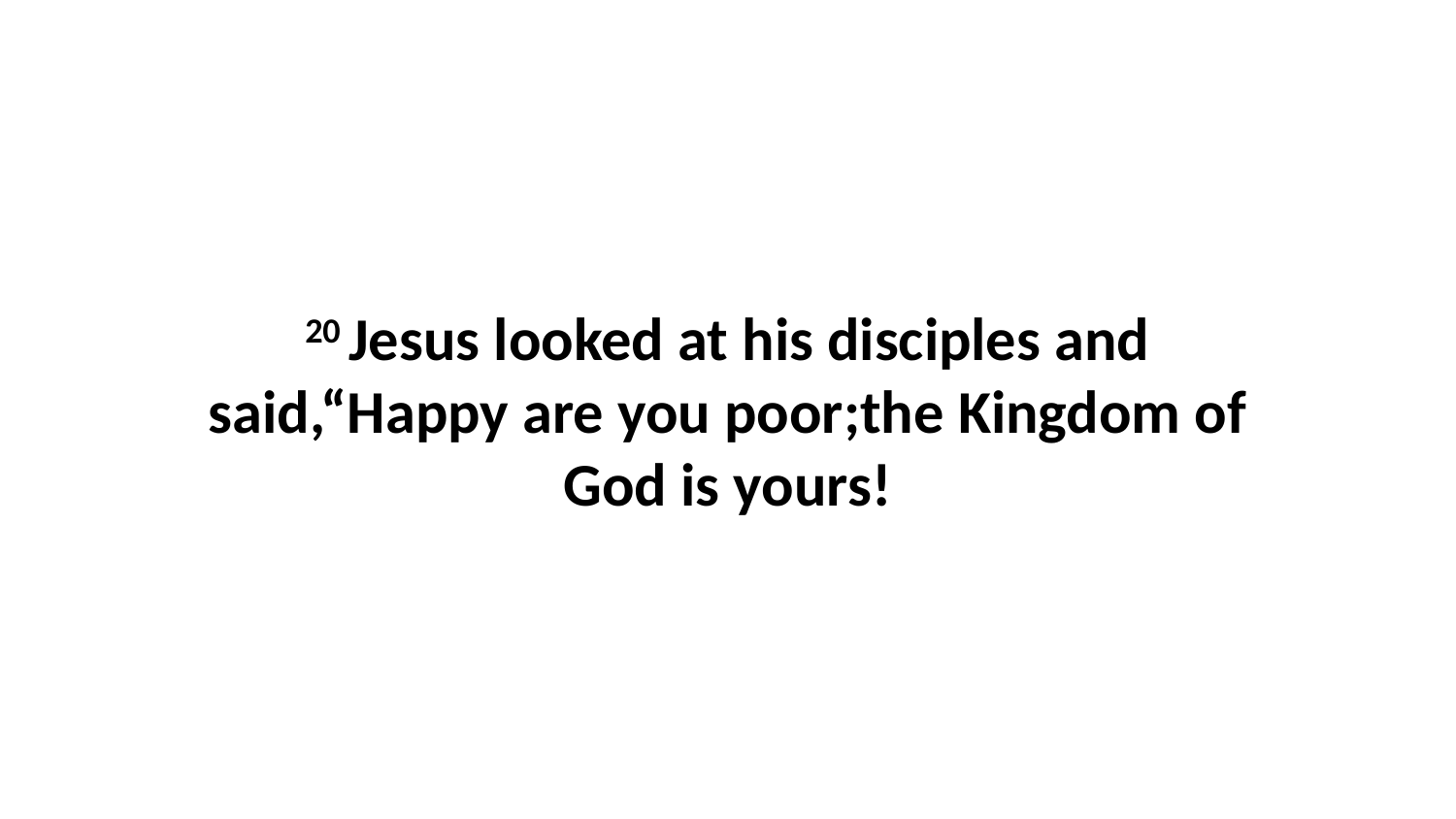

20 Jesus looked at his disciples and said,“Happy are you poor;the Kingdom of God is yours!